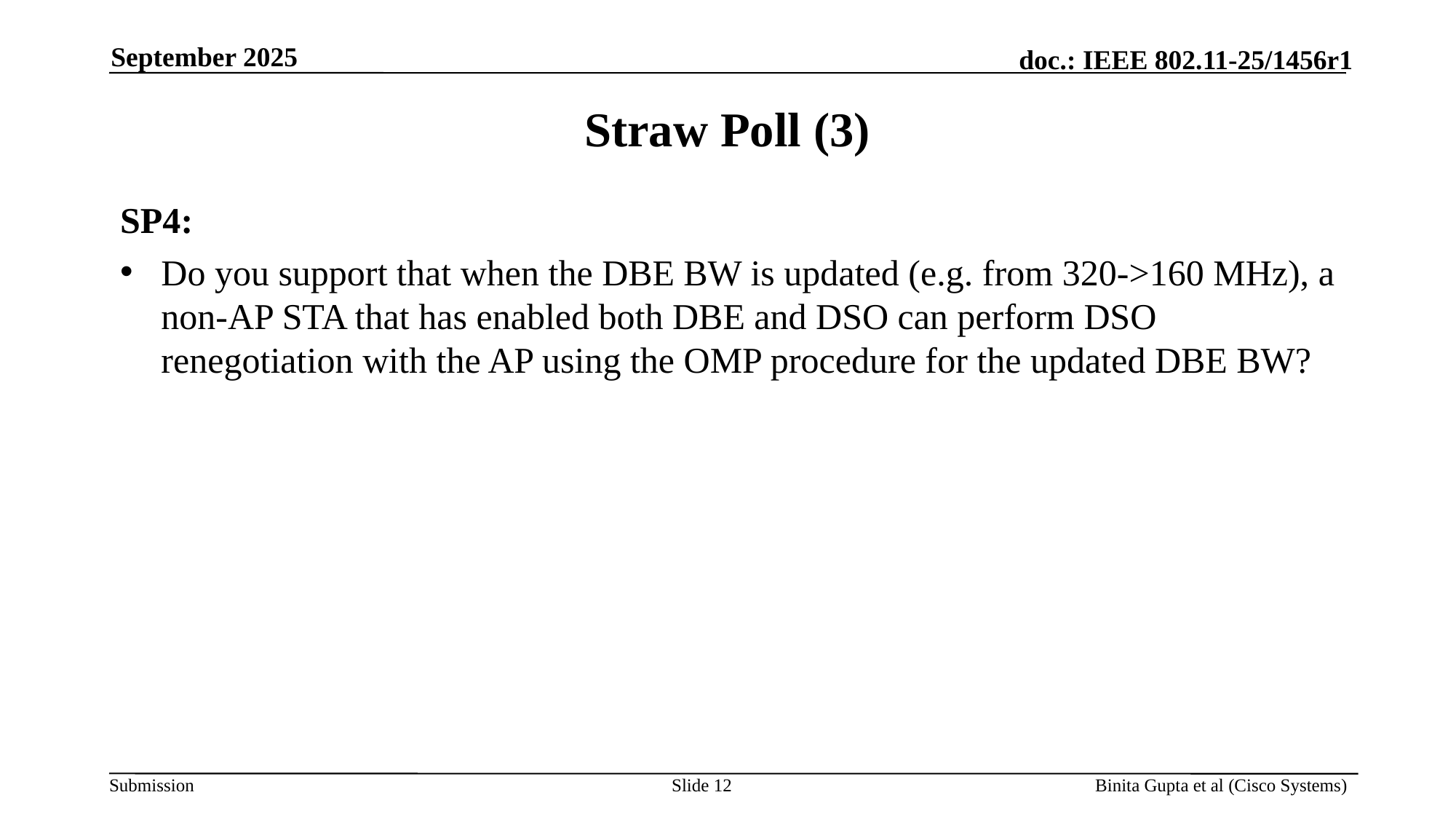

September 2025
# Straw Poll (3)
SP4:
Do you support that when the DBE BW is updated (e.g. from 320->160 MHz), a non-AP STA that has enabled both DBE and DSO can perform DSO renegotiation with the AP using the OMP procedure for the updated DBE BW?

Slide 12
Binita Gupta et al (Cisco Systems)